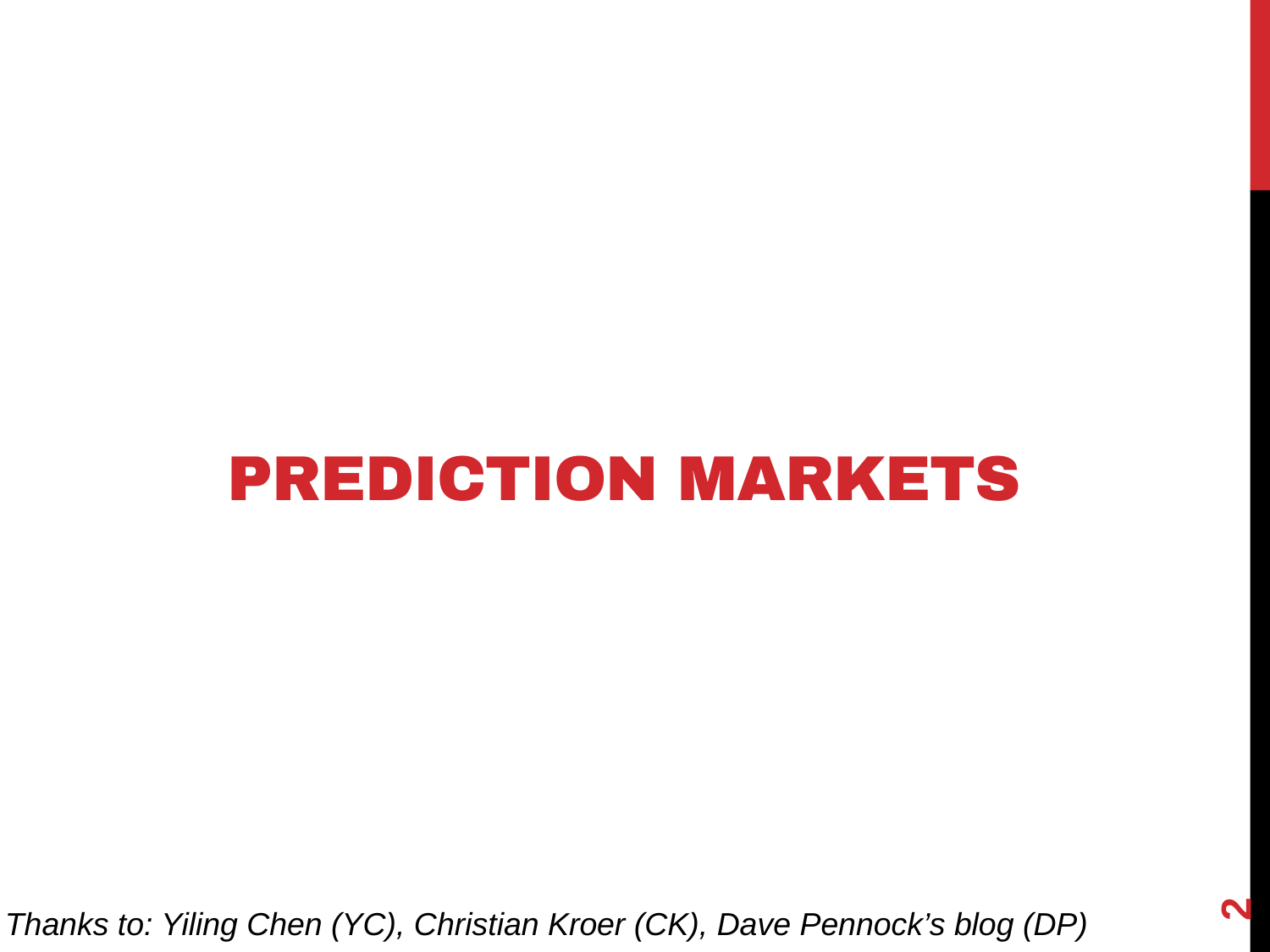

# Prediction markets
2
Thanks to: Yiling Chen (YC), Christian Kroer (CK), Dave Pennock’s blog (DP)